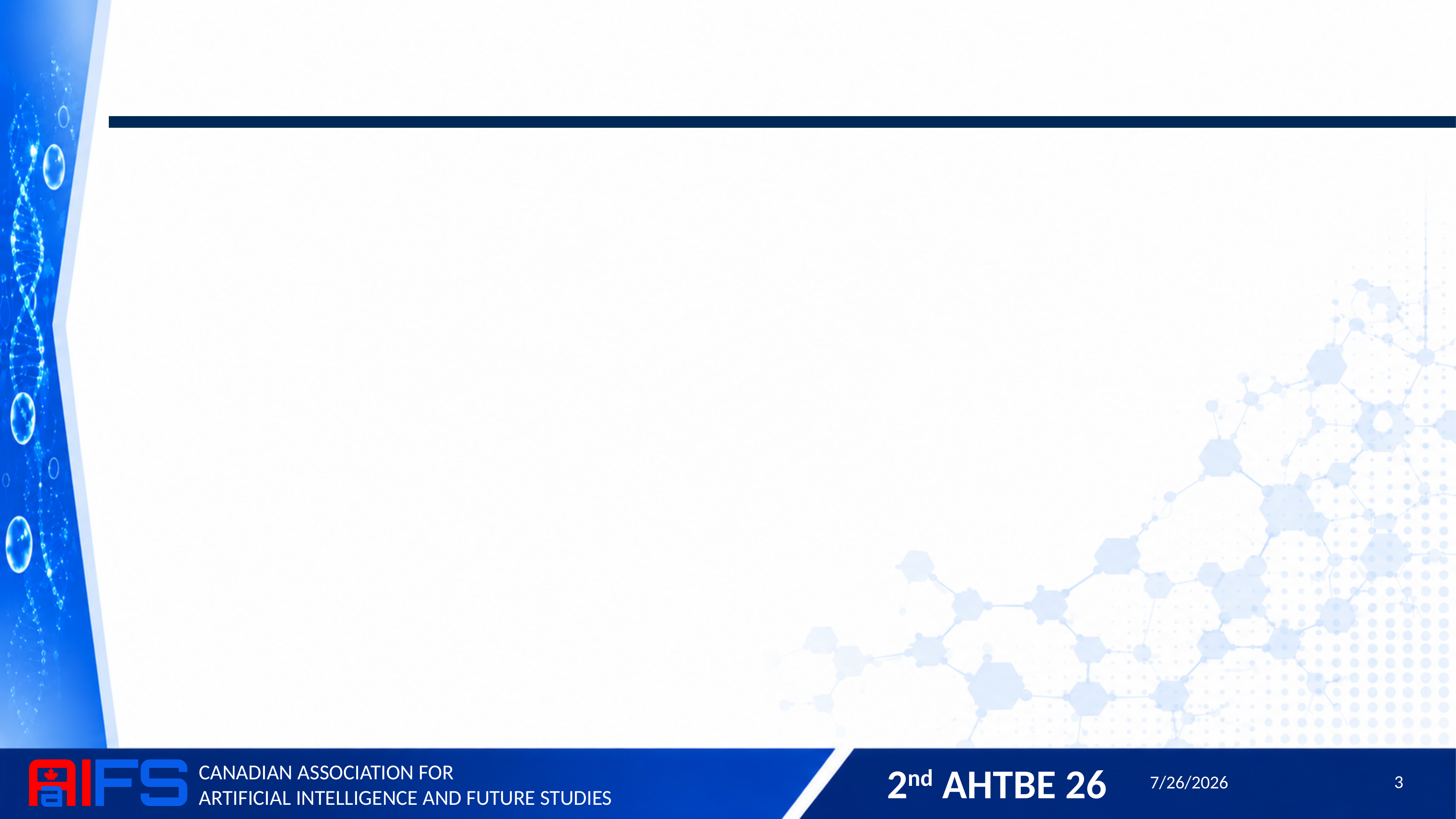

#

3
7/26/2026
CANADIAN ASSOCIATION FOR
ARTIFICIAL INTELLIGENCE AND FUTURE STUDIES